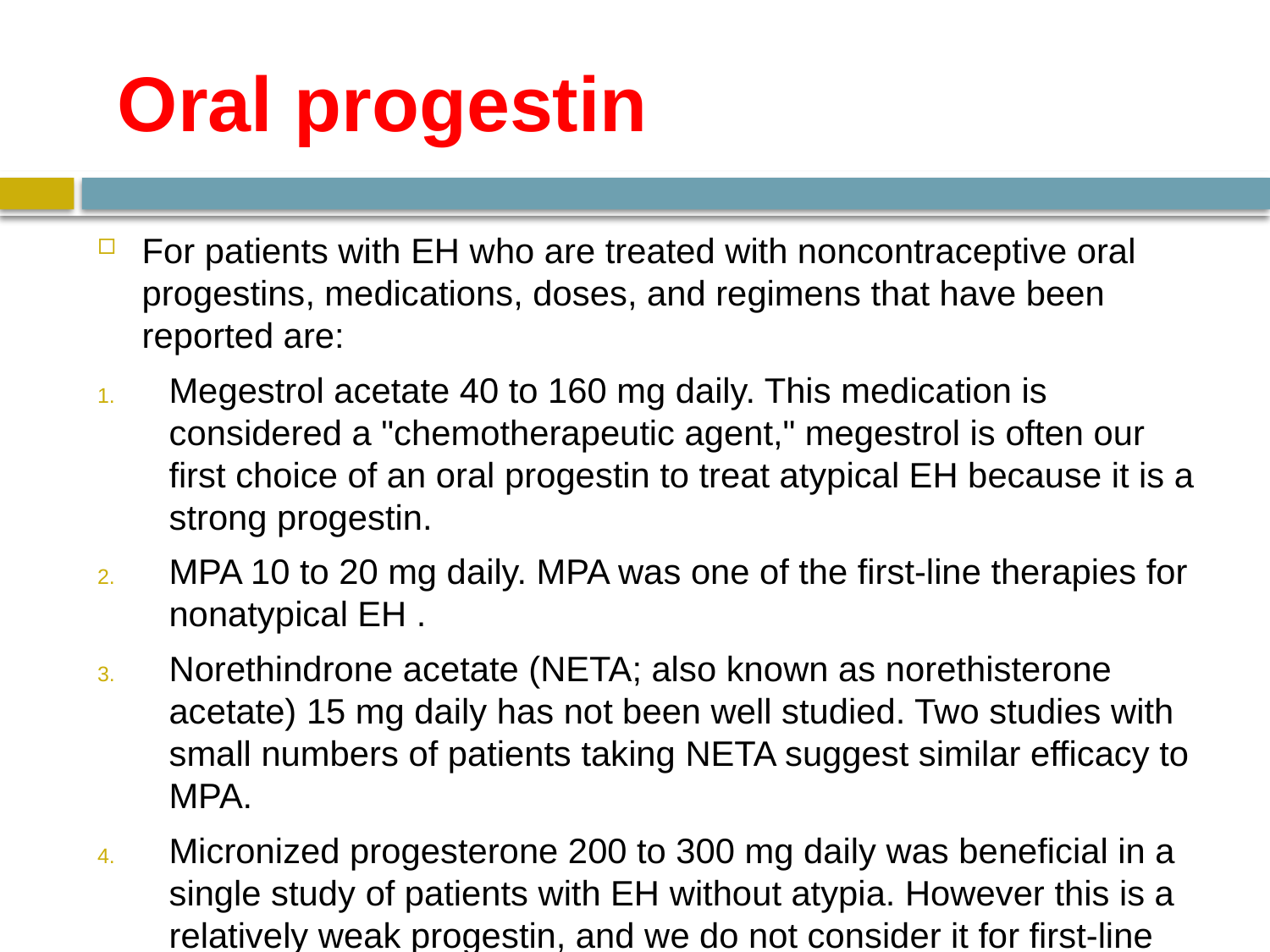

# Oral progestin
For patients with EH who are treated with noncontraceptive oral progestins, medications, doses, and regimens that have been reported are:
Megestrol acetate 40 to 160 mg daily. This medication is considered a "chemotherapeutic agent," megestrol is often our first choice of an oral progestin to treat atypical EH because it is a strong progestin.
MPA 10 to 20 mg daily. MPA was one of the first-line therapies for nonatypical EH .
Norethindrone acetate (NETA; also known as norethisterone acetate) 15 mg daily has not been well studied. Two studies with small numbers of patients taking NETA suggest similar efficacy to MPA.
Micronized progesterone 200 to 300 mg daily was beneficial in a single study of patients with EH without atypia. However this is a relatively weak progestin, and we do not consider it for first-line progestin treatment for EH.